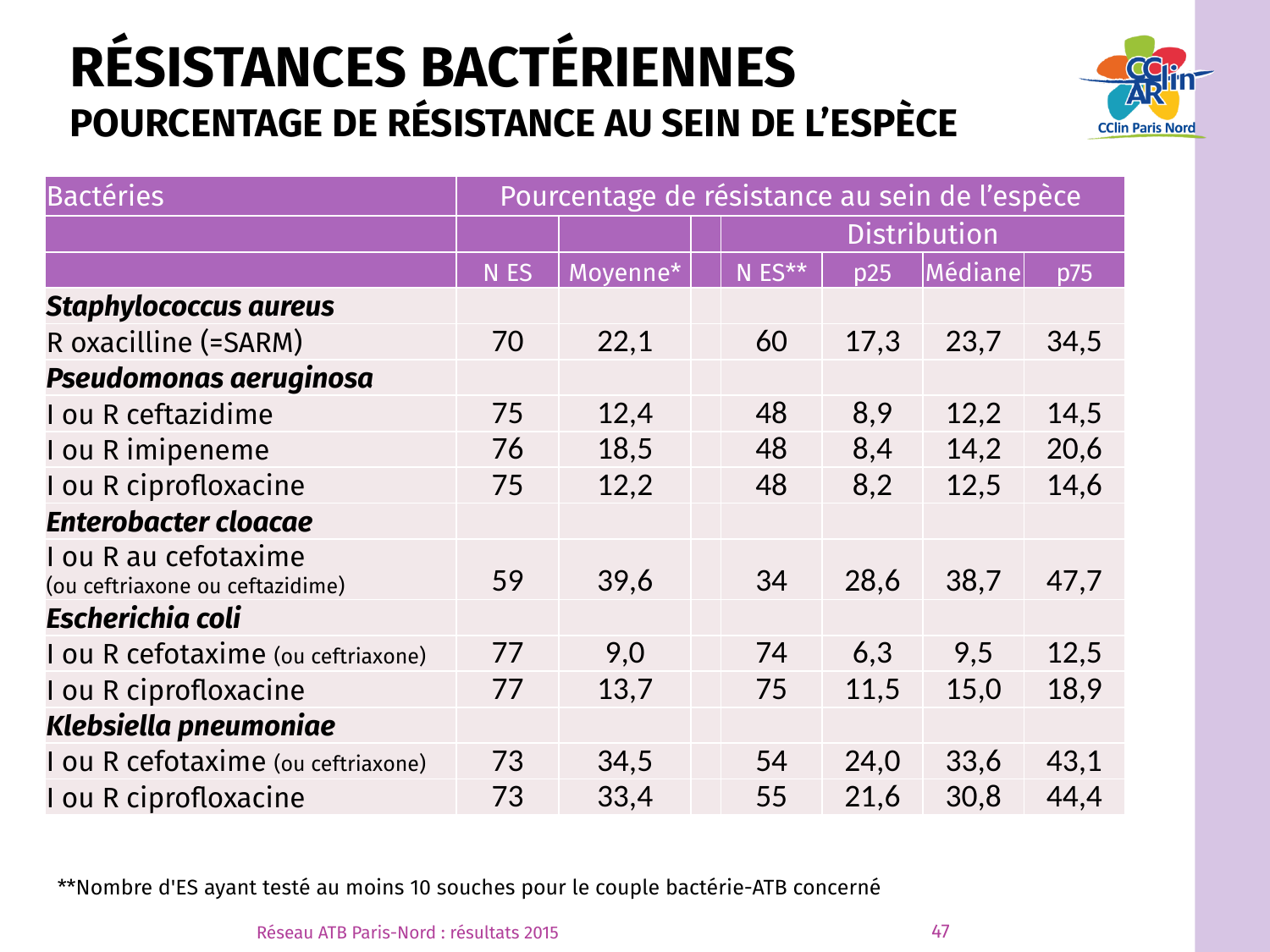

# Résistances bactériennes Pourcentage de résistance au sein de l’espèce
| Bactéries | Pourcentage de résistance au sein de l’espèce |  |  |  |  |  |  |
| --- | --- | --- | --- | --- | --- | --- | --- |
|  |  |  |  | Distribution |  |  |  |
|  | N ES | Moyenne\* |  | N ES\*\* | p25 | Médiane | p75 |
| Staphylococcus aureus |  |  |  |  |  |  |  |
| R oxacilline (=SARM) | 70 | 22,1 |  | 60 | 17,3 | 23,7 | 34,5 |
| Pseudomonas aeruginosa |  |  |  |  |  |  |  |
| I ou R ceftazidime | 75 | 12,4 |  | 48 | 8,9 | 12,2 | 14,5 |
| I ou R imipeneme | 76 | 18,5 |  | 48 | 8,4 | 14,2 | 20,6 |
| I ou R ciprofloxacine | 75 | 12,2 |  | 48 | 8,2 | 12,5 | 14,6 |
| Enterobacter cloacae |  |  |  |  |  |  |  |
| I ou R au cefotaxime (ou ceftriaxone ou ceftazidime) | 59 | 39,6 |  | 34 | 28,6 | 38,7 | 47,7 |
| Escherichia coli |  |  |  |  |  |  |  |
| I ou R cefotaxime (ou ceftriaxone) | 77 | 9,0 |  | 74 | 6,3 | 9,5 | 12,5 |
| I ou R ciprofloxacine | 77 | 13,7 |  | 75 | 11,5 | 15,0 | 18,9 |
| Klebsiella pneumoniae |  |  |  |  |  |  |  |
| I ou R cefotaxime (ou ceftriaxone) | 73 | 34,5 |  | 54 | 24,0 | 33,6 | 43,1 |
| I ou R ciprofloxacine | 73 | 33,4 |  | 55 | 21,6 | 30,8 | 44,4 |
**Nombre d'ES ayant testé au moins 10 souches pour le couple bactérie-ATB concerné
47
Réseau ATB Paris-Nord : résultats 2015